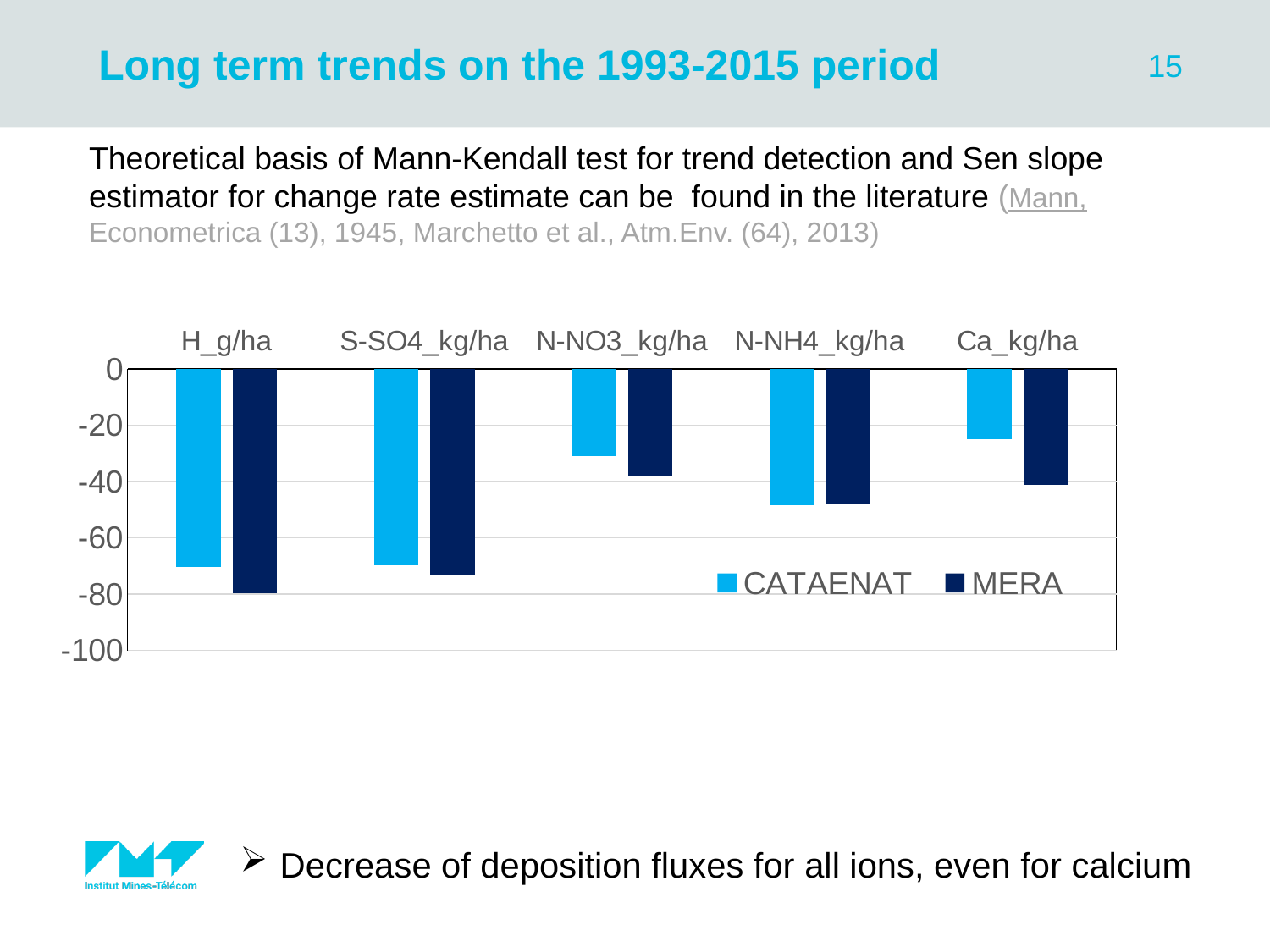

Long term trends on the 1993-2015 period
15
Theoretical basis of Mann-Kendall test for trend detection and Sen slope estimator for change rate estimate can be  found in the literature (Mann, Econometrica (13), 1945, Marchetto et al., Atm.Env. (64), 2013)

### Chart

| Category | CATAENAT | MERA |
|---|---|---|
| H_g/ha | -70.43097697214154 | -79.65575146275935 |
| S-SO4_kg/ha | -69.93438584141978 | -73.28882345456584 |
| N-NO3_kg/ha | -30.984590490884155 | -38.037713714926966 |
| N-NH4_kg/ha | -48.362636832120074 | -48.10006618881589 |
| Ca_kg/ha | -24.941350838189717 | -41.23770635656377 |
Decrease of deposition fluxes for all ions, even for calcium